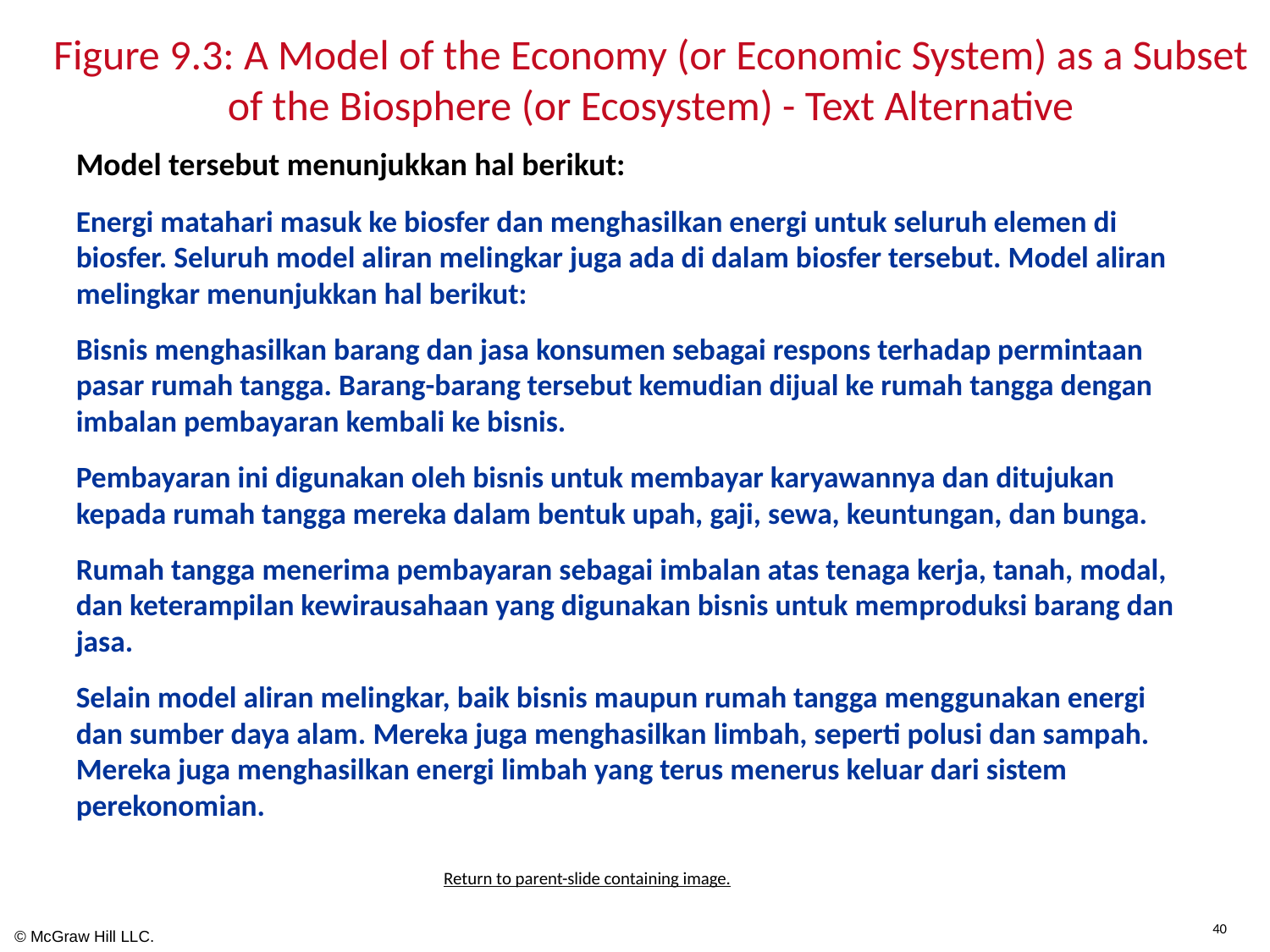

# Figure 9.3: A Model of the Economy (or Economic System) as a Subset of the Biosphere (or Ecosystem) - Text Alternative
Model tersebut menunjukkan hal berikut:
Energi matahari masuk ke biosfer dan menghasilkan energi untuk seluruh elemen di biosfer. Seluruh model aliran melingkar juga ada di dalam biosfer tersebut. Model aliran melingkar menunjukkan hal berikut:
Bisnis menghasilkan barang dan jasa konsumen sebagai respons terhadap permintaan pasar rumah tangga. Barang-barang tersebut kemudian dijual ke rumah tangga dengan imbalan pembayaran kembali ke bisnis.
Pembayaran ini digunakan oleh bisnis untuk membayar karyawannya dan ditujukan kepada rumah tangga mereka dalam bentuk upah, gaji, sewa, keuntungan, dan bunga.
Rumah tangga menerima pembayaran sebagai imbalan atas tenaga kerja, tanah, modal, dan keterampilan kewirausahaan yang digunakan bisnis untuk memproduksi barang dan jasa.
Selain model aliran melingkar, baik bisnis maupun rumah tangga menggunakan energi dan sumber daya alam. Mereka juga menghasilkan limbah, seperti polusi dan sampah. Mereka juga menghasilkan energi limbah yang terus menerus keluar dari sistem perekonomian.
Return to parent-slide containing image.
40